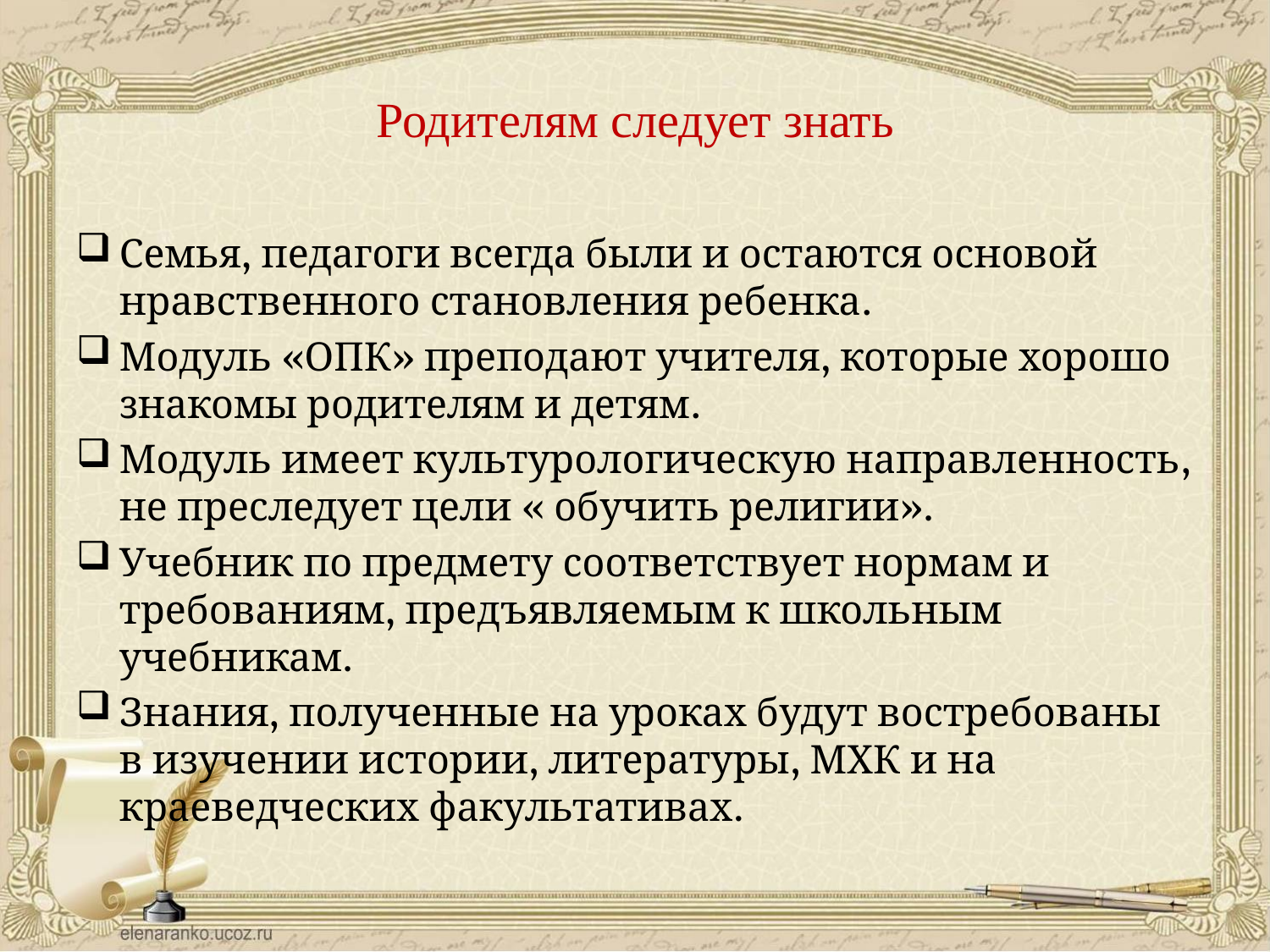

# Родителям следует знать
Семья, педагоги всегда были и остаются основой нравственного становления ребенка.
Модуль «ОПК» преподают учителя, которые хорошо знакомы родителям и детям.
Модуль имеет культурологическую направленность, не преследует цели « обучить религии».
Учебник по предмету соответствует нормам и требованиям, предъявляемым к школьным учебникам.
Знания, полученные на уроках будут востребованы в изучении истории, литературы, МХК и на краеведческих факультативах.